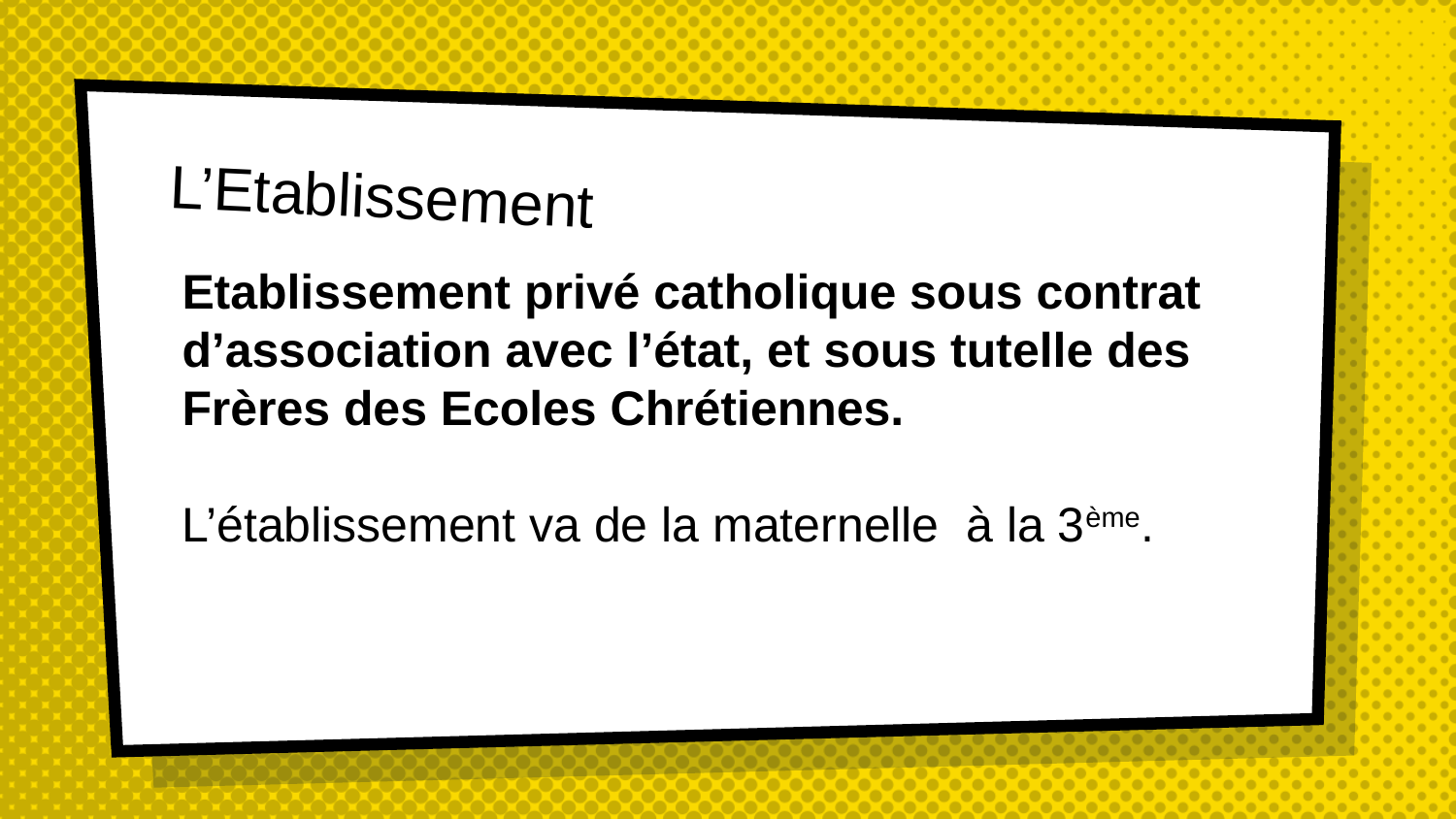

# L’Etablissement
Etablissement privé catholique sous contrat d’association avec l’état, et sous tutelle des Frères des Ecoles Chrétiennes.

L’établissement va de la maternelle  à la 3ème.